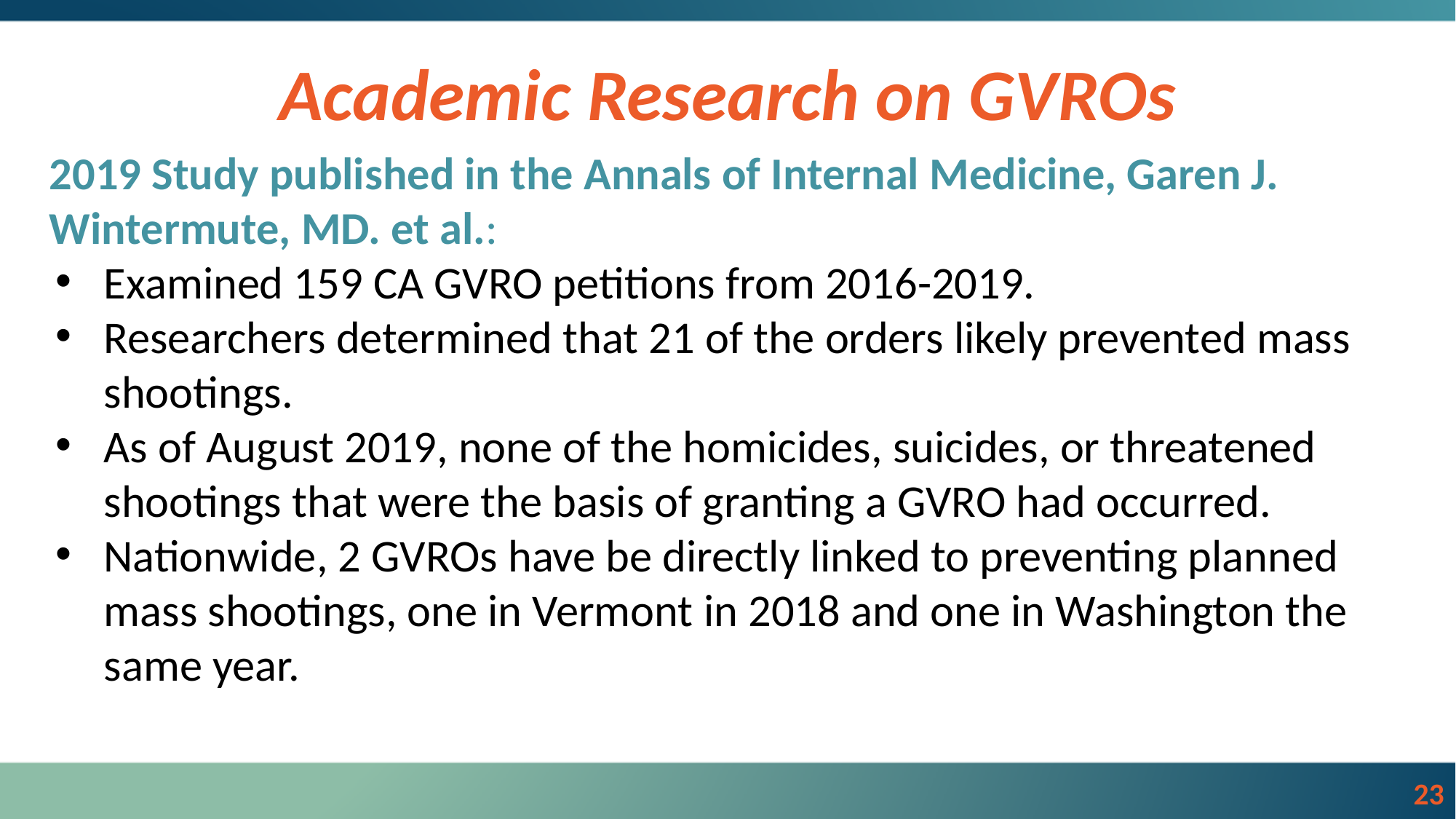

Academic Research on GVROs
2019 Study published in the Annals of Internal Medicine, Garen J. Wintermute, MD. et al.:
Examined 159 CA GVRO petitions from 2016-2019.
Researchers determined that 21 of the orders likely prevented mass shootings.
As of August 2019, none of the homicides, suicides, or threatened shootings that were the basis of granting a GVRO had occurred.
Nationwide, 2 GVROs have be directly linked to preventing planned mass shootings, one in Vermont in 2018 and one in Washington the same year.
23